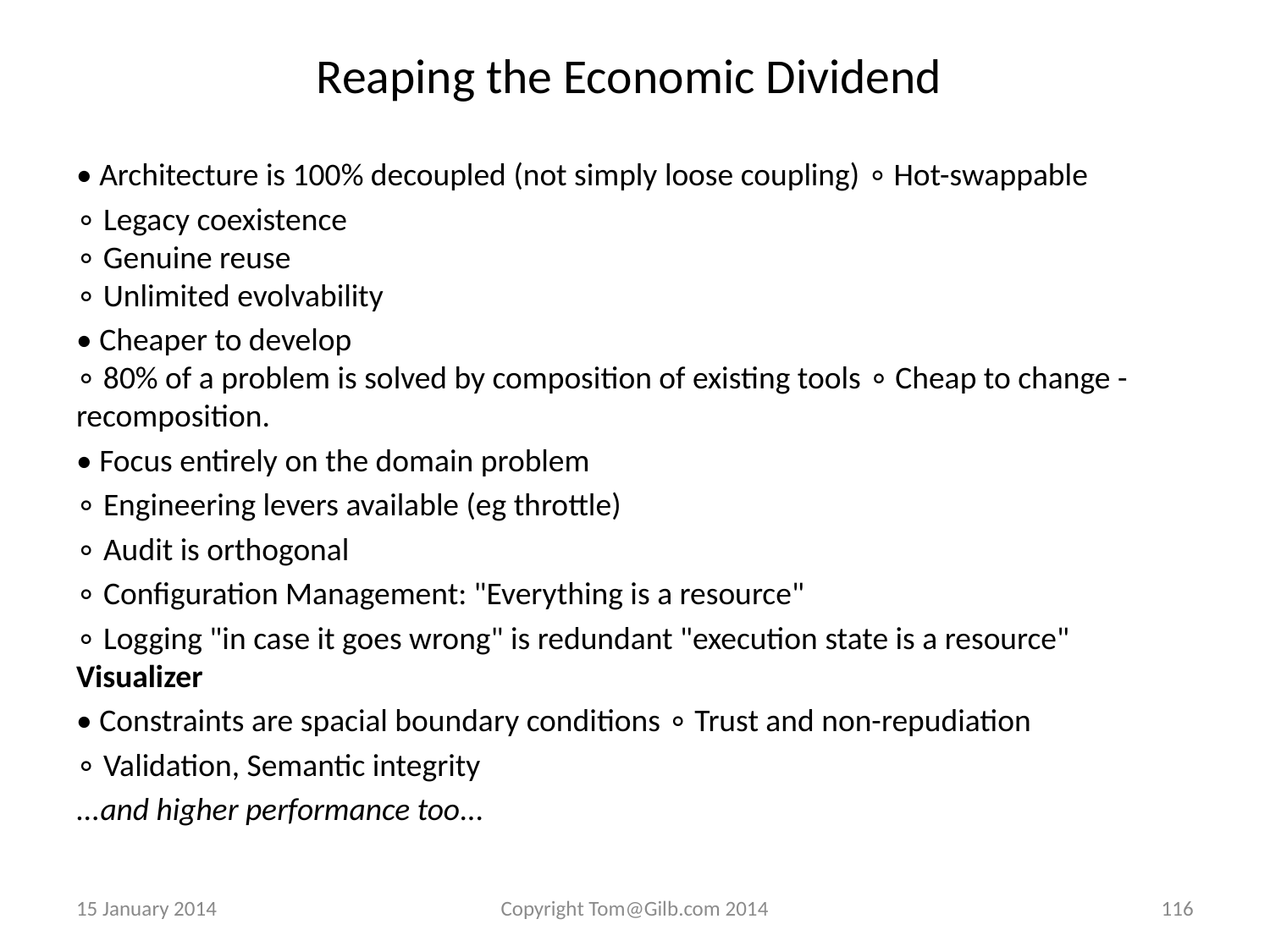

# Reaping the Economic Dividend
• Architecture is 100% decoupled (not simply loose coupling) ∘ Hot-swappable
∘ Legacy coexistence
∘ Genuine reuse
∘ Unlimited evolvability
• Cheaper to develop
∘ 80% of a problem is solved by composition of existing tools ∘ Cheap to change - recomposition.
• Focus entirely on the domain problem
∘ Engineering levers available (eg throttle)
∘ Audit is orthogonal
∘ Configuration Management: "Everything is a resource"
∘ Logging "in case it goes wrong" is redundant "execution state is a resource" Visualizer
• Constraints are spacial boundary conditions ∘ Trust and non-repudiation
∘ Validation, Semantic integrity
...and higher performance too...

15 January 2014
Copyright Tom@Gilb.com 2014
116